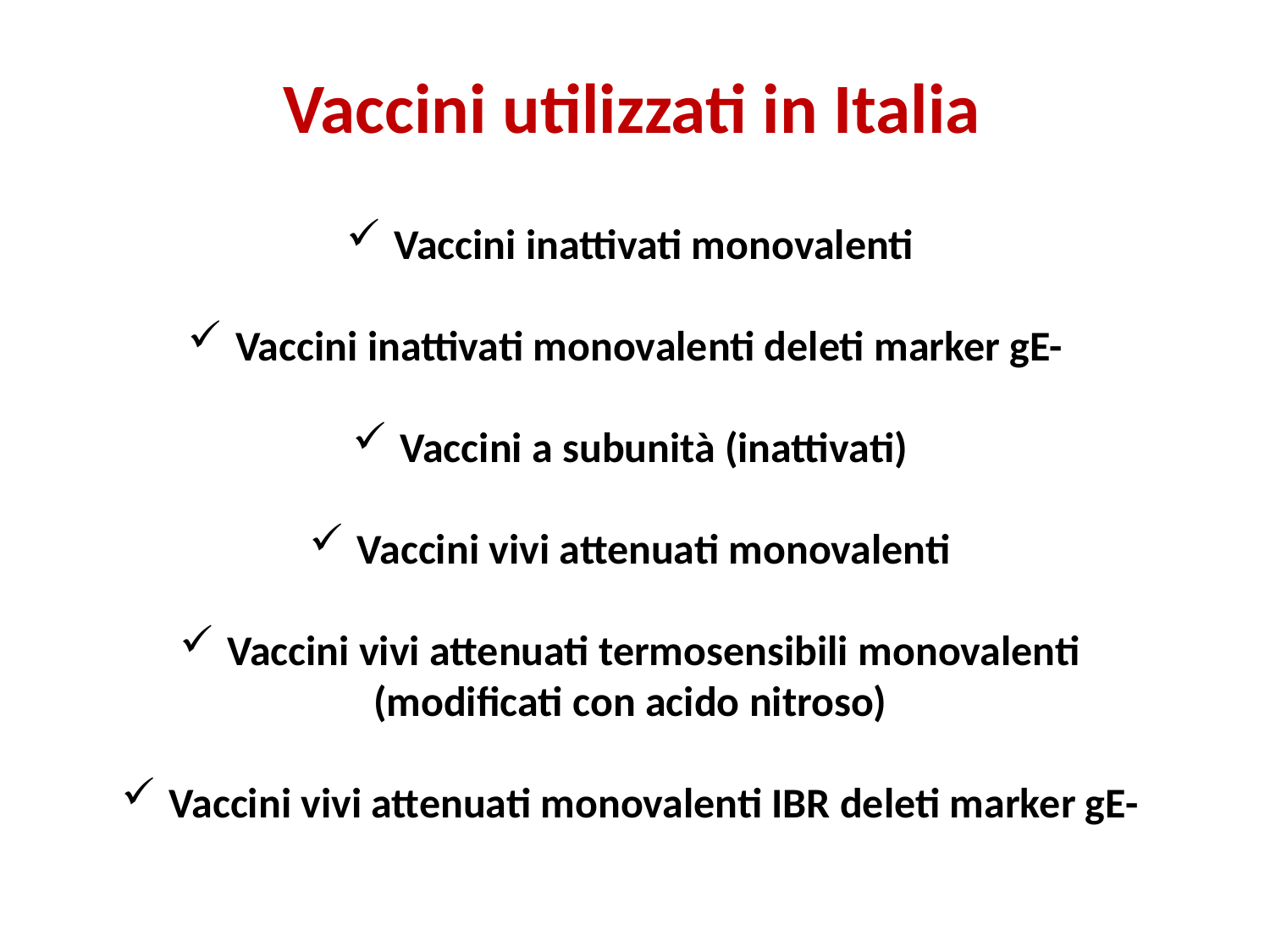

Vaccini utilizzati in Italia
Vaccini inattivati monovalenti

Vaccini inattivati monovalenti deleti marker gE-

Vaccini a subunità (inattivati)

Vaccini vivi attenuati monovalenti

Vaccini vivi attenuati termosensibili monovalenti
(modificati con acido nitroso)

Vaccini vivi attenuati monovalenti IBR deleti marker gE-